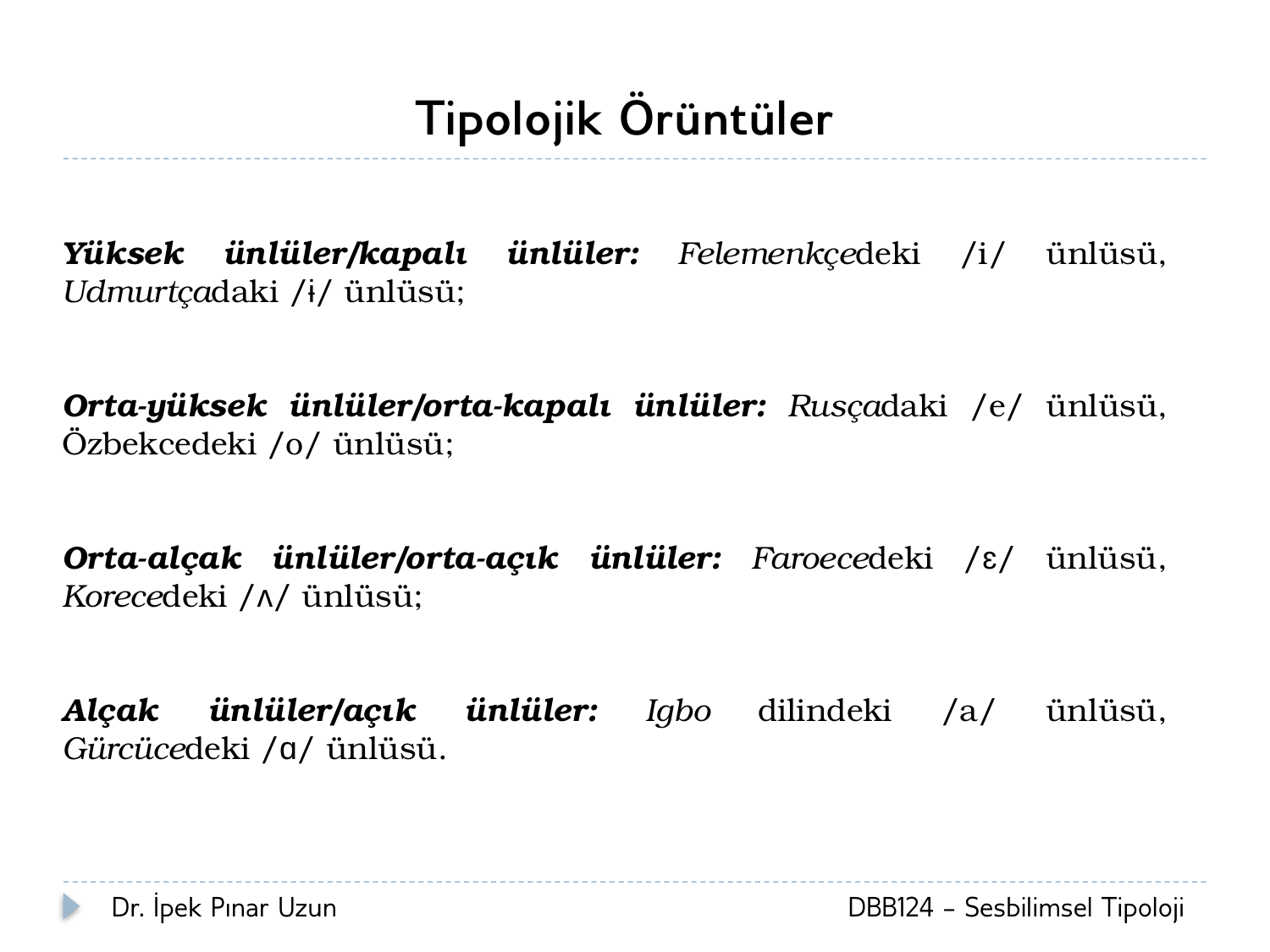

Tipolojik Örüntüler

Yüksek ünlüler/kapalı ünlüler: Felemenkçedeki /i/ ünlüsü, Udmurtçadaki /ɨ/ ünlüsü;

Orta-yüksek ünlüler/orta-kapalı ünlüler: Rusçadaki /e/ ünlüsü, Özbekcedeki /o/ ünlüsü;

Orta-alçak ünlüler/orta-açık ünlüler: Faroecedeki /ɛ/ ünlüsü, Korecedeki /ʌ/ ünlüsü;

Alçak ünlüler/açık ünlüler: Igbo dilindeki /a/ ünlüsü, Gürcücedeki /ɑ/ ünlüsü.
Dr. İpek Pınar Uzun		 		            DBB124 – Sesbilimsel Tipoloji